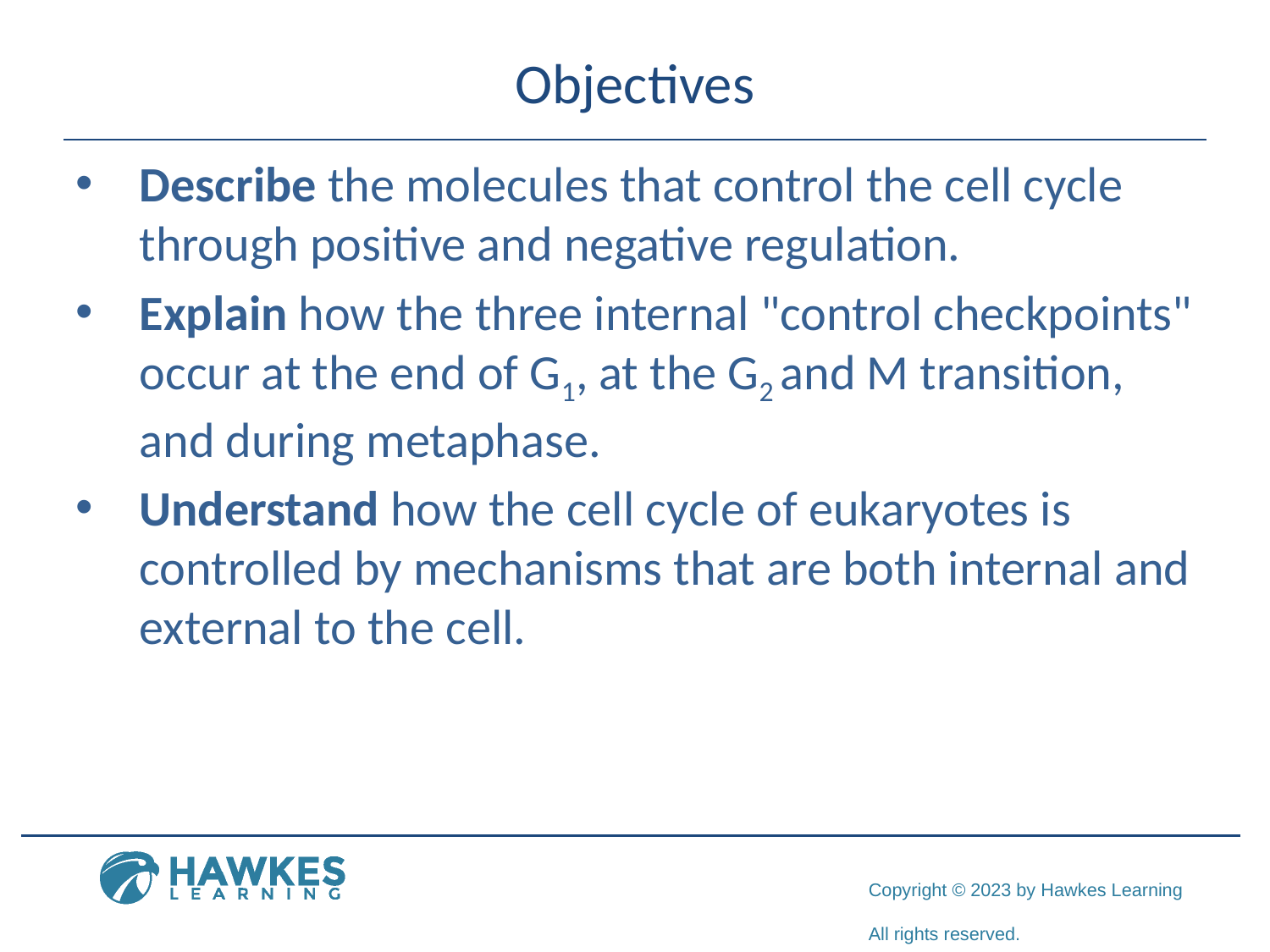

# Objectives
Describe the molecules that control the cell cycle through positive and negative regulation.
Explain how the three internal "control checkpoints" occur at the end of G1, at the G2 and M transition, and during metaphase.
Understand how the cell cycle of eukaryotes is controlled by mechanisms that are both internal and external to the cell.